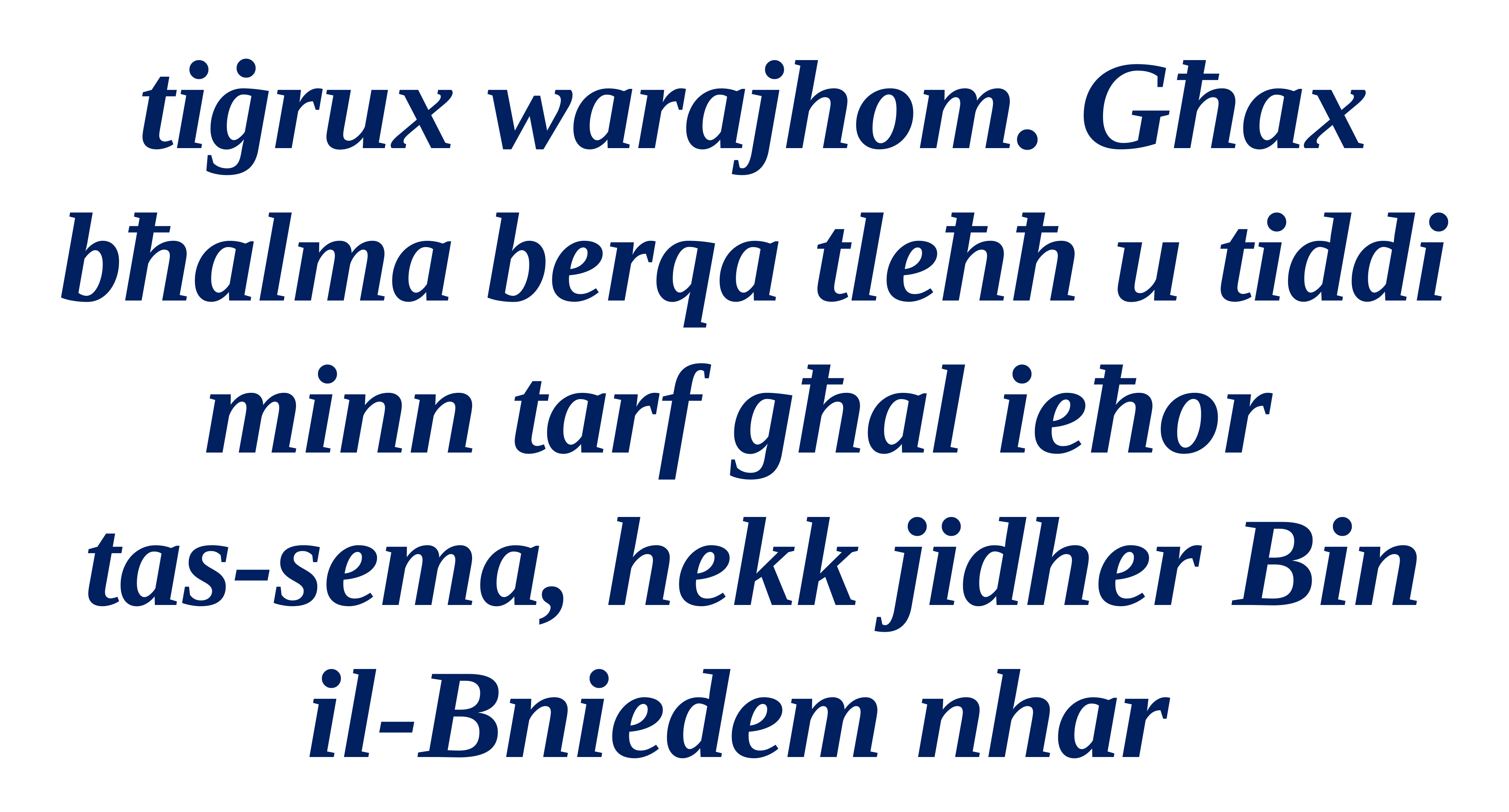

tiġrux warajhom. Għax bħalma berqa tleħħ u tiddi minn tarf għal ieħor
tas-sema, hekk jidher Bin il-Bniedem nhar